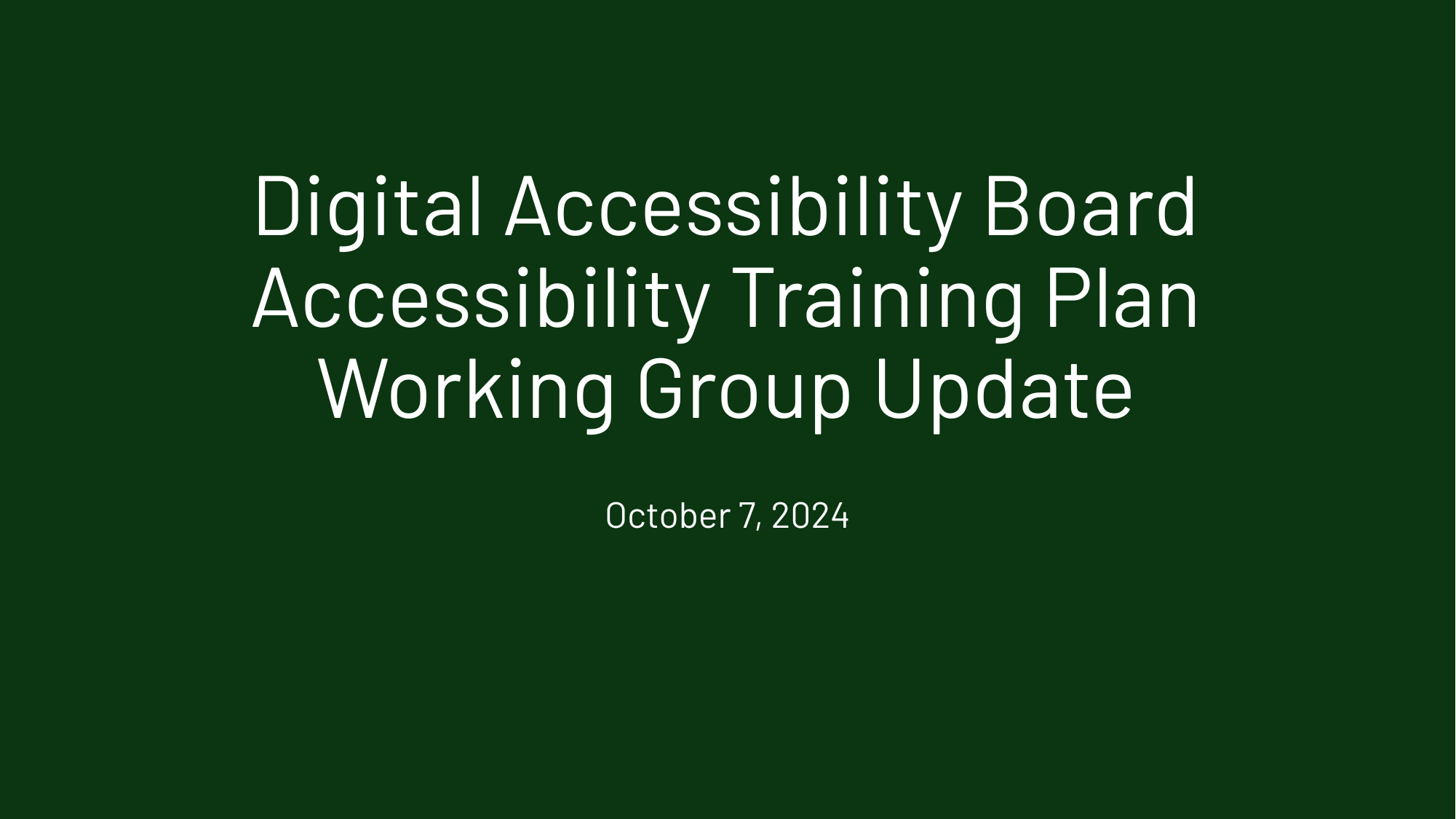

# Digital Accessibility Board Accessibility Training Plan Working Group Update
October 7, 2024